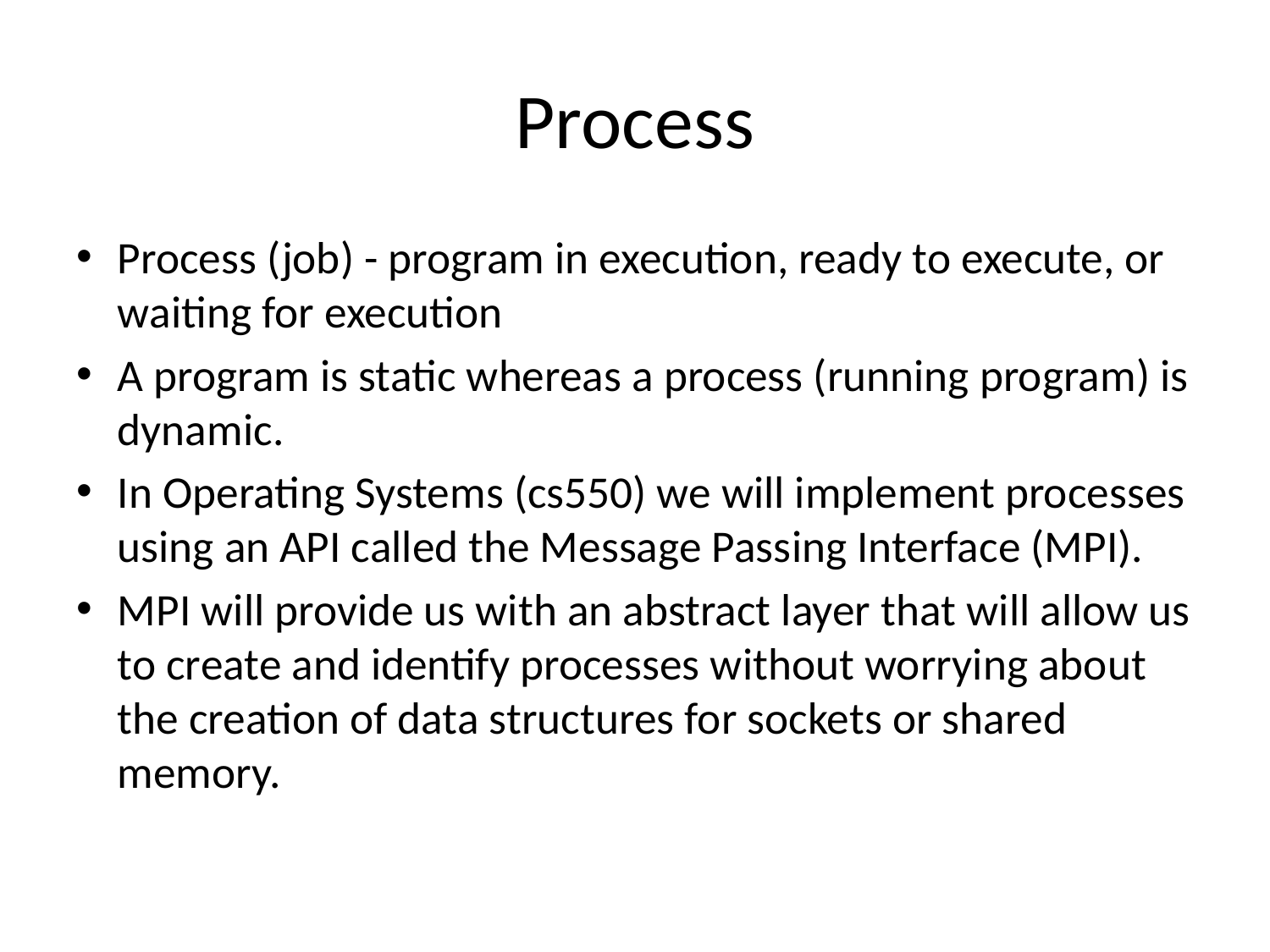

# Process
Process (job) - program in execution, ready to execute, or waiting for execution
A program is static whereas a process (running program) is dynamic.
In Operating Systems (cs550) we will implement processes using an API called the Message Passing Interface (MPI).
MPI will provide us with an abstract layer that will allow us to create and identify processes without worrying about the creation of data structures for sockets or shared memory.